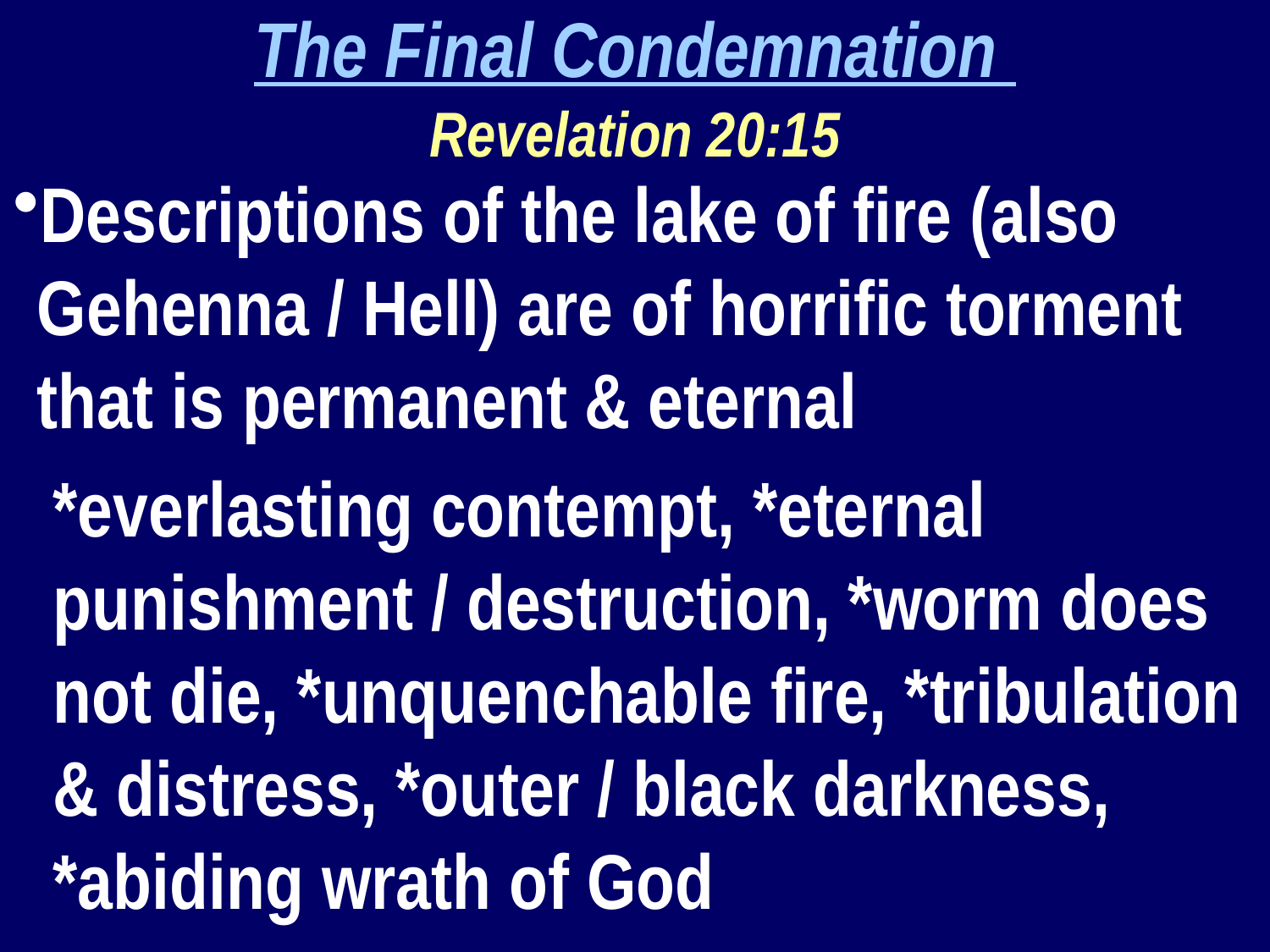

The Final Condemnation
Revelation 20:15
Descriptions of the lake of fire (also Gehenna / Hell) are of horrific torment that is permanent & eternal
*everlasting contempt, *eternal punishment / destruction, *worm does not die, *unquenchable fire, *tribulation & distress, *outer / black darkness, *abiding wrath of God